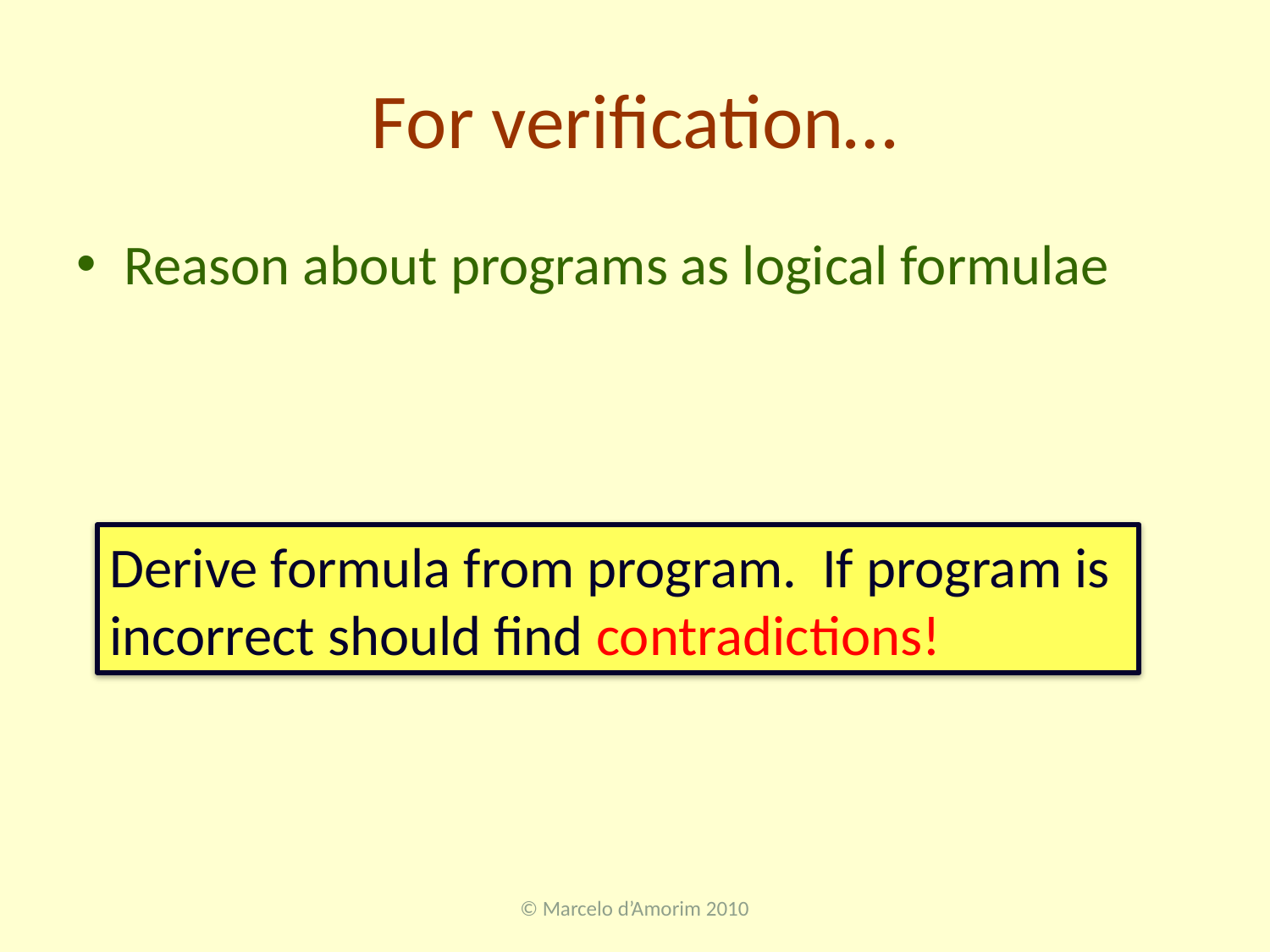

# For verification…
Reason about programs as logical formulae
Derive formula from program.  If program is incorrect should find contradictions!
© Marcelo d’Amorim 2010